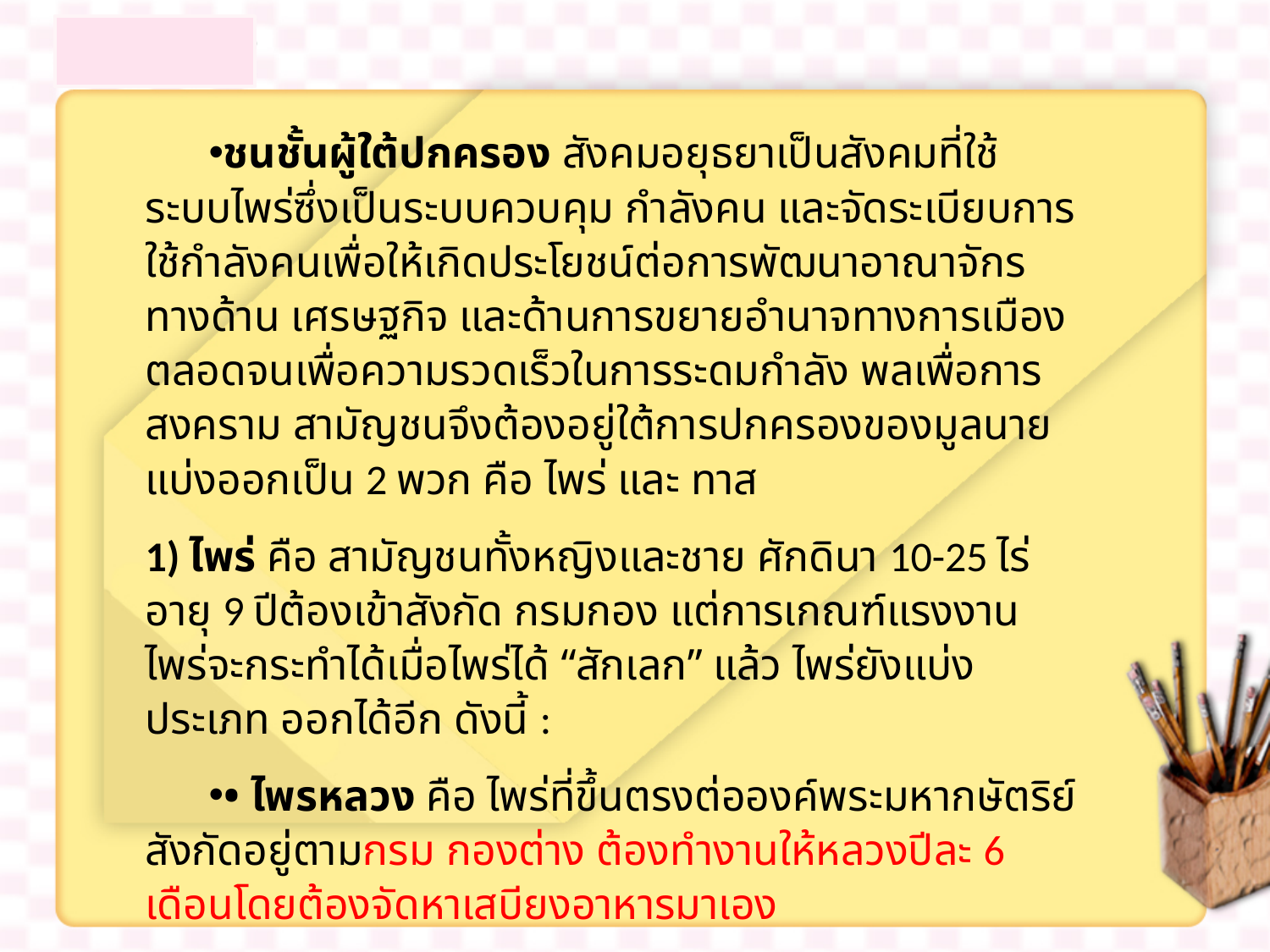

ชนชั้นผู้ใต้ปกครอง สังคมอยุธยาเป็นสังคมที่ใช้ระบบไพร่ซึ่งเป็นระบบควบคุม กำลังคน และจัดระเบียบการใช้กำลังคนเพื่อให้เกิดประโยชน์ต่อการพัฒนาอาณาจักรทางด้าน เศรษฐกิจ และด้านการขยายอำนาจทางการเมืองตลอดจนเพื่อความรวดเร็วในการระดมกำลัง พลเพื่อการสงคราม สามัญชนจึงต้องอยู่ใต้การปกครองของมูลนาย แบ่งออกเป็น 2 พวก คือ ไพร่ และ ทาส
1) ไพร่ คือ สามัญชนทั้งหญิงและชาย ศักดินา 10-25 ไร่ อายุ 9 ปีต้องเข้าสังกัด กรมกอง แต่การเกณฑ์แรงงานไพร่จะกระทำได้เมื่อไพร่ได้ “สักเลก” แล้ว ไพร่ยังแบ่งประเภท ออกได้อีก ดังนี้ :
• ไพรหลวง คือ ไพร่ที่ขึ้นตรงต่อองค์พระมหากษัตริย์ สังกัดอยู่ตามกรม กองต่าง ต้องทำงานให้หลวงปีละ 6 เดือนโดยต้องจัดหาเสบียงอาหารมาเอง